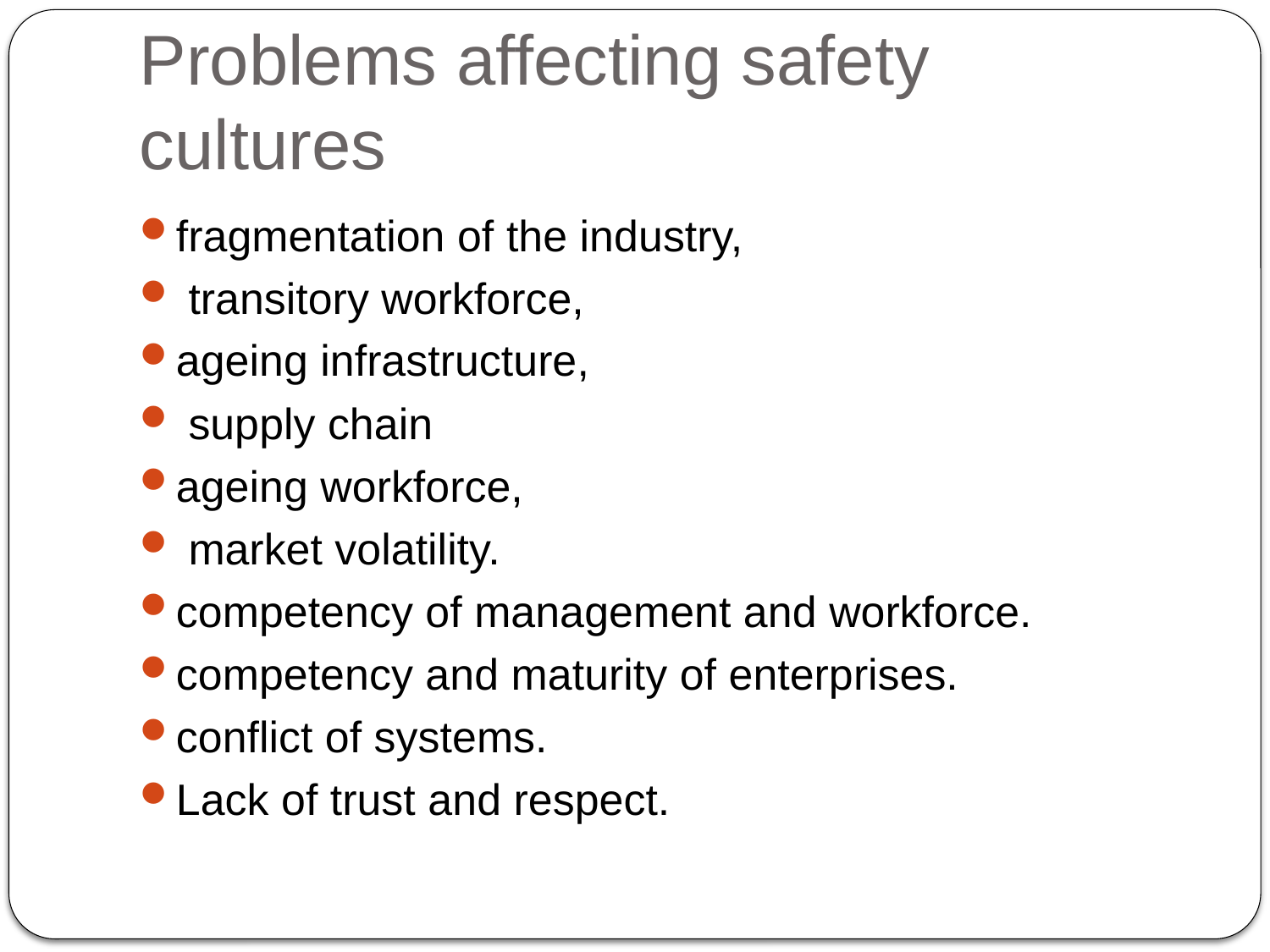

# Problems affecting safety cultures
fragmentation of the industry,
 transitory workforce,
ageing infrastructure,
 supply chain
ageing workforce,
 market volatility.
competency of management and workforce.
competency and maturity of enterprises.
conflict of systems.
Lack of trust and respect.